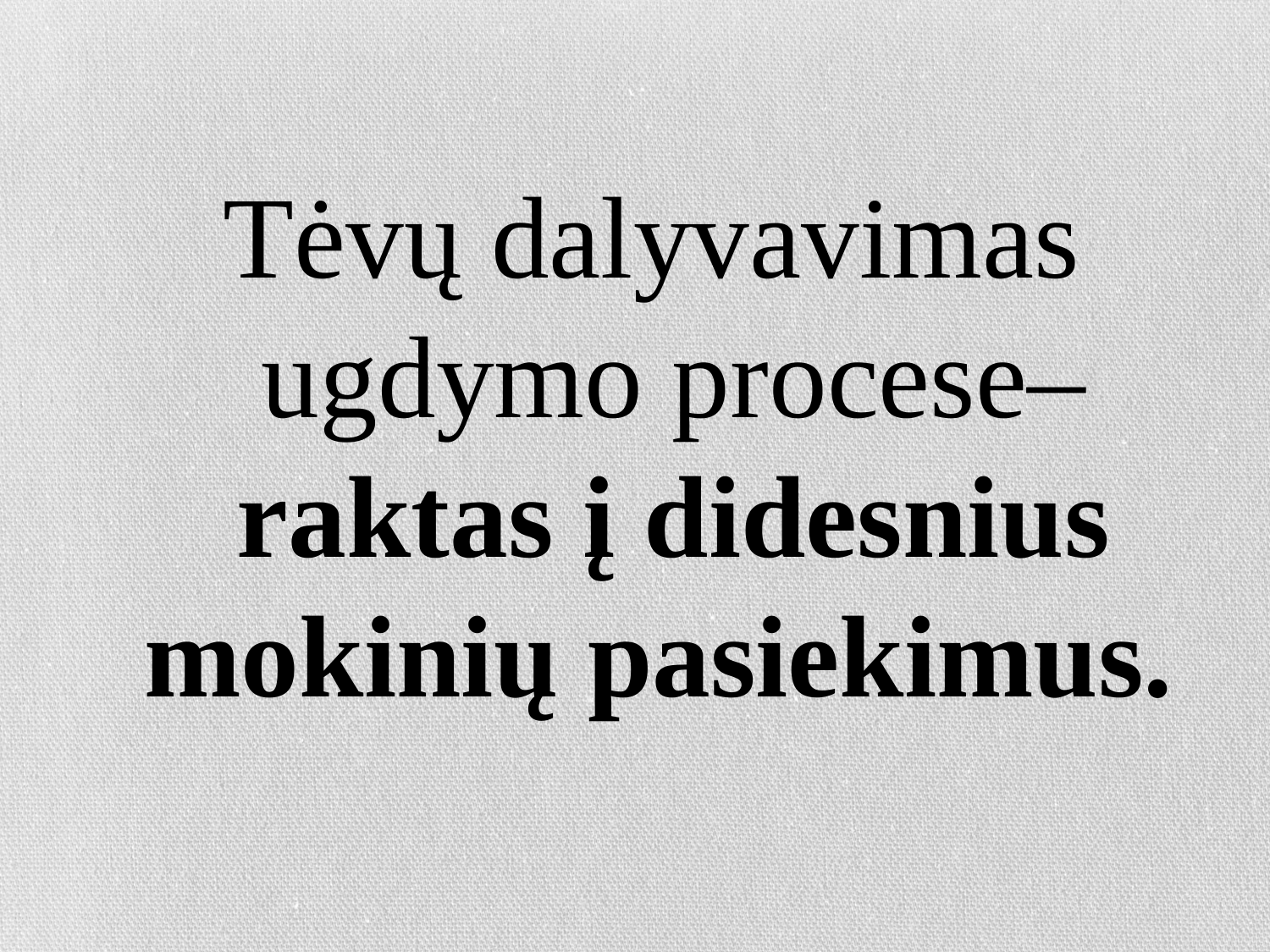

# Tėvų dalyvavimas ugdymo procese– raktas į didesnius mokinių pasiekimus.